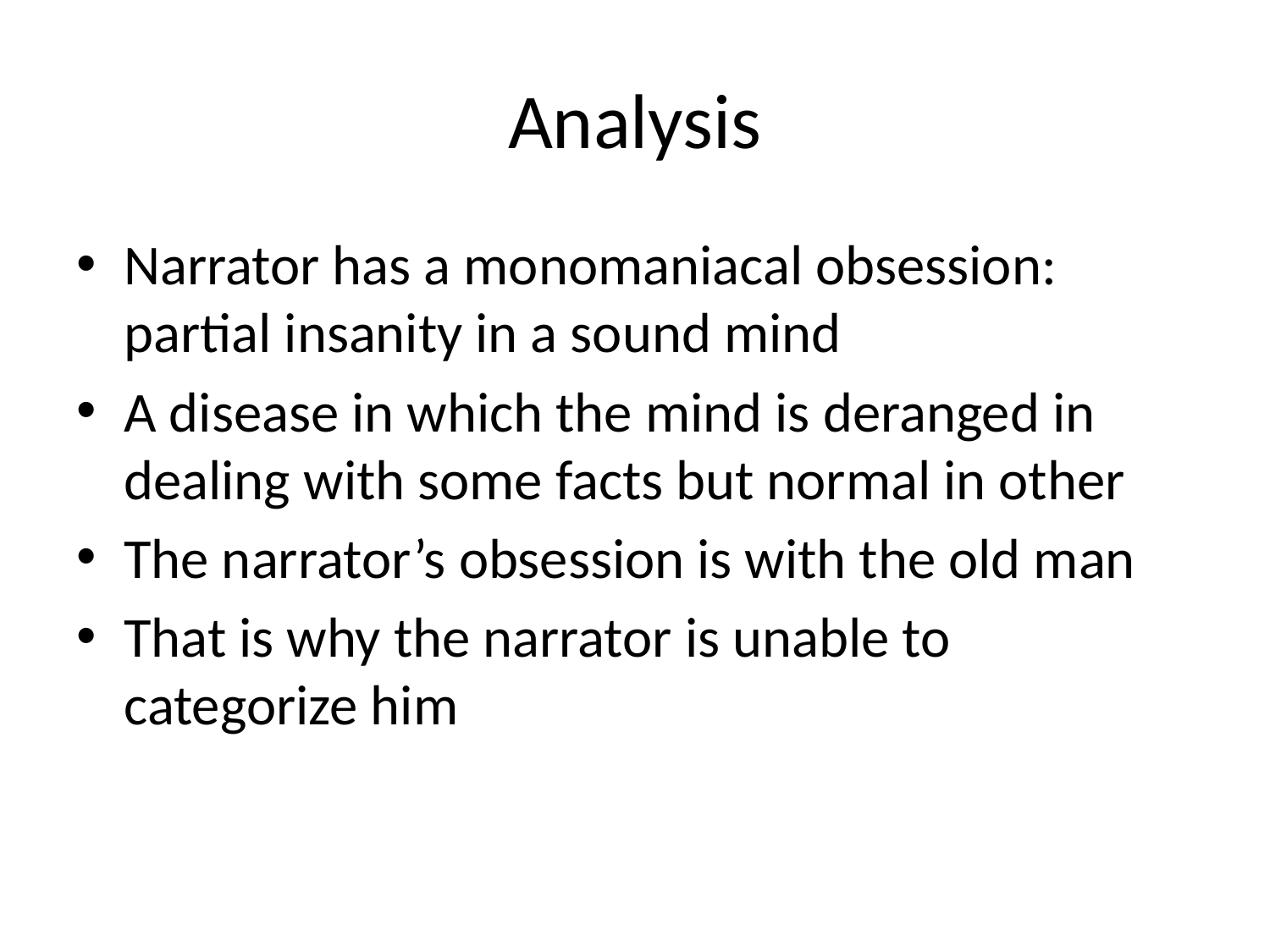

# Analysis
Narrator has a monomaniacal obsession: partial insanity in a sound mind
A disease in which the mind is deranged in dealing with some facts but normal in other
The narrator’s obsession is with the old man
That is why the narrator is unable to categorize him